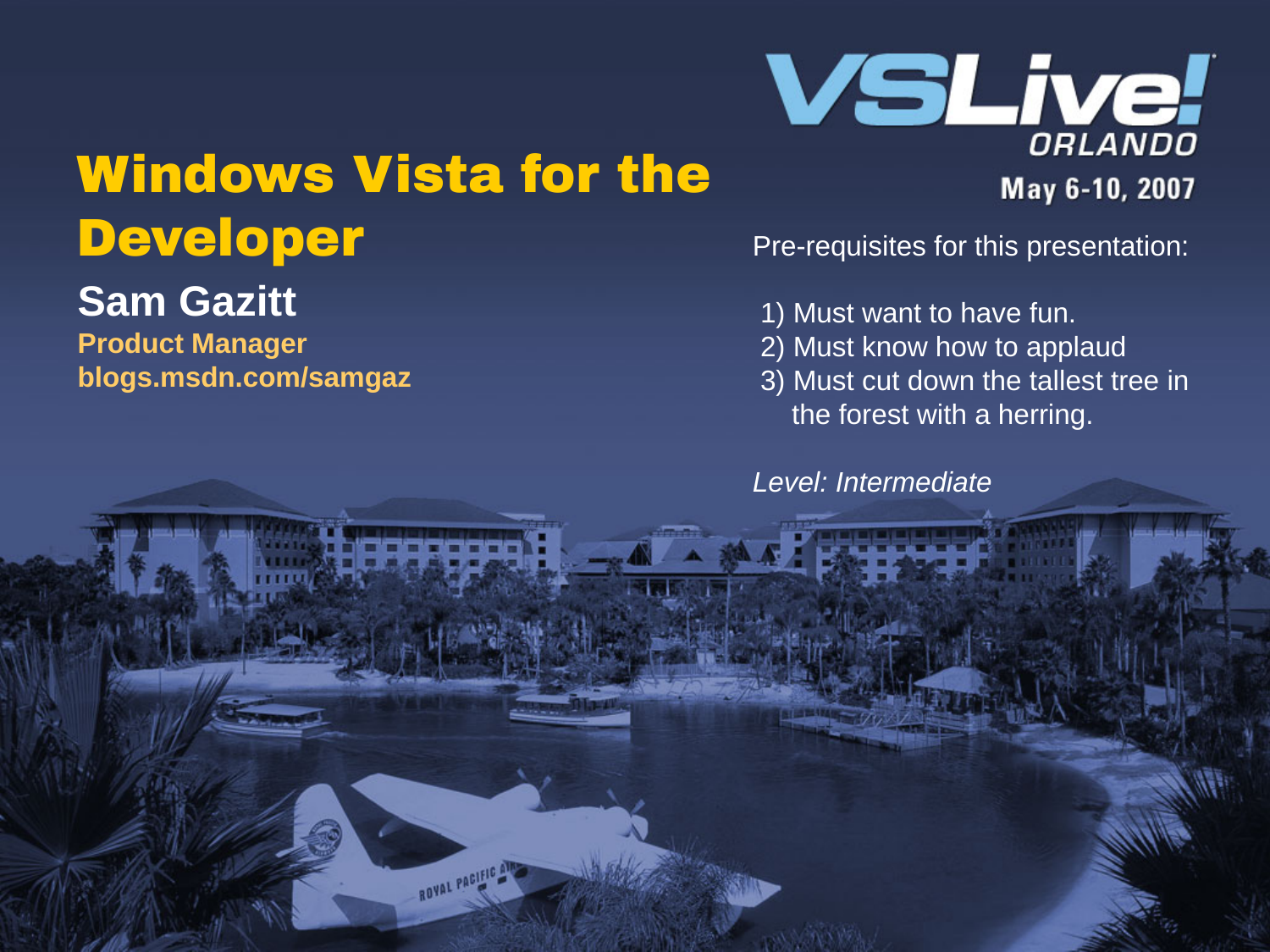

# Windows Vista for the Developer
Pre-requisites for this presentation:

 1) Must want to have fun.
 2) Must know how to applaud
 3) Must cut down the tallest tree in
     the forest with a herring.
Level: Intermediate

Sam Gazitt
Product Manager
blogs.msdn.com/samgaz